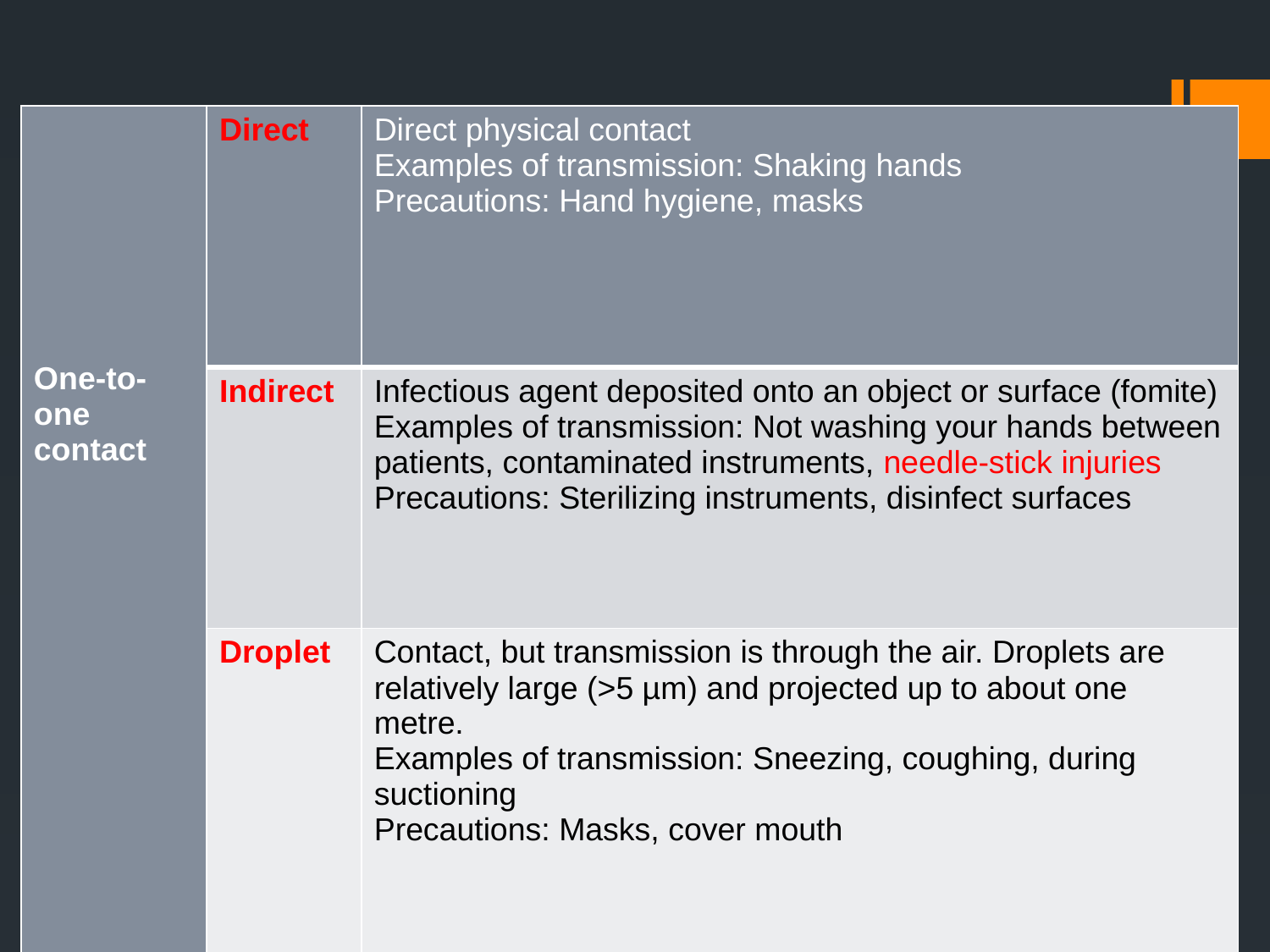

#
| One-to-one contact | Direct | Direct physical contact Examples of transmission: Shaking hands  Precautions: Hand hygiene, masks |
| --- | --- | --- |
|  | Indirect | Infectious agent deposited onto an object or surface (fomite) Examples of transmission: Not washing your hands between patients, contaminated instruments, needle-stick injuries Precautions: Sterilizing instruments, disinfect surfaces |
|  | Droplet | Contact, but transmission is through the air. Droplets are relatively large (>5 µm) and projected up to about one metre.  Examples of transmission: Sneezing, coughing, during suctioning Precautions: Masks, cover mouth |